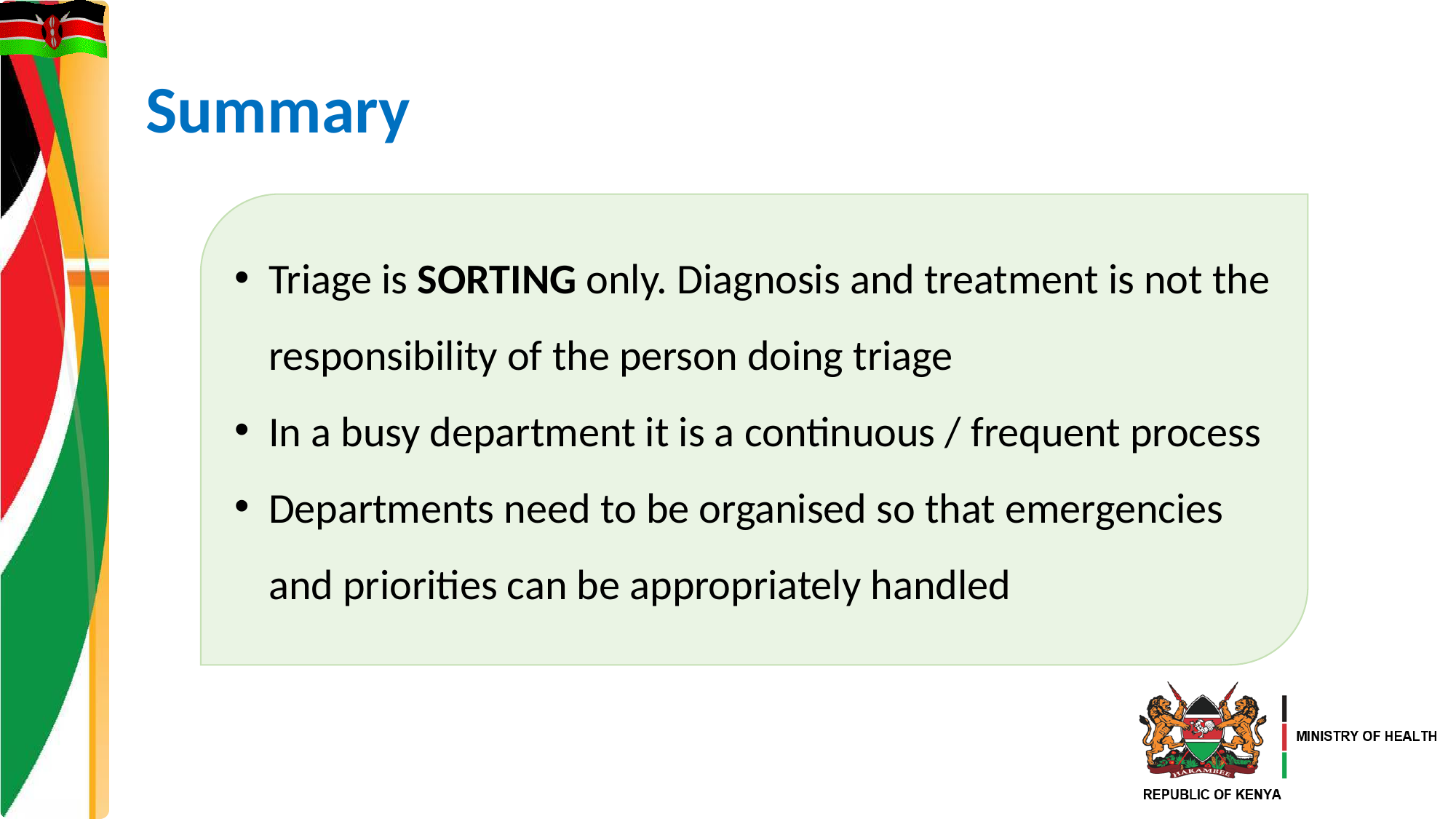

# Summary

Triage is SORTING only. Diagnosis and treatment is not the responsibility of the person doing triage
In a busy department it is a continuous / frequent process
Departments need to be organised so that emergencies and priorities can be appropriately handled